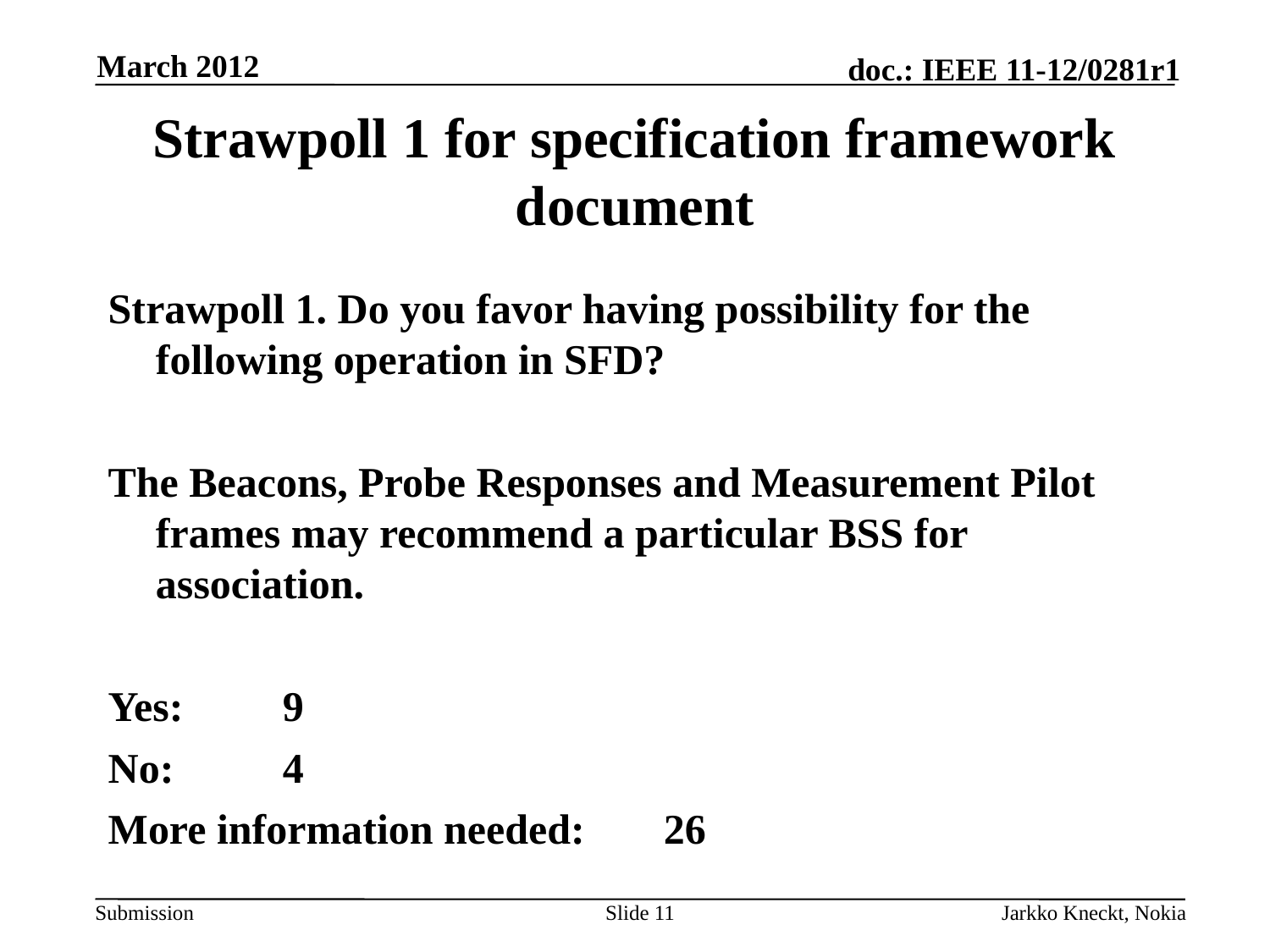

March 2012
# Strawpoll 1 for specification framework document
Strawpoll 1. Do you favor having possibility for the following operation in SFD?

The Beacons, Probe Responses and Measurement Pilot frames may recommend a particular BSS for association.

Yes:	9
No:	4
More information needed:	26
Slide 11
Jarkko Kneckt, Nokia